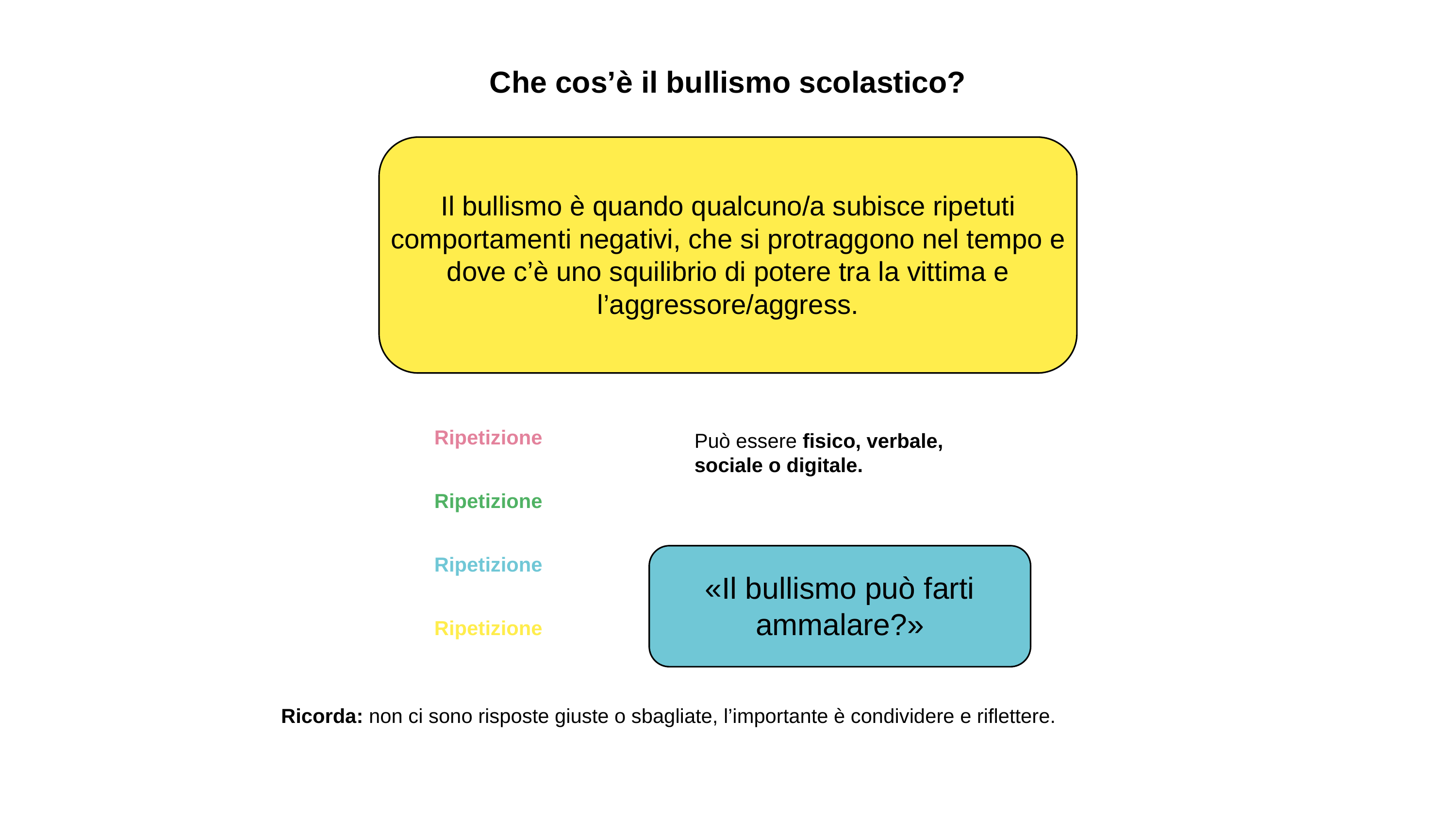

Che cos’è il bullismo scolastico?

Il bullismo è quando qualcuno/a subisce ripetuti comportamenti negativi, che si protraggono nel tempo e dove c’è uno squilibrio di potere tra la vittima e l’aggressore/aggress.
Ripetizione
Può essere fisico, verbale, sociale o digitale.
Ripetizione

«Il bullismo può farti ammalare?»
Ripetizione
Ripetizione
Ricorda: non ci sono risposte giuste o sbagliate, l’importante è condividere e riflettere.